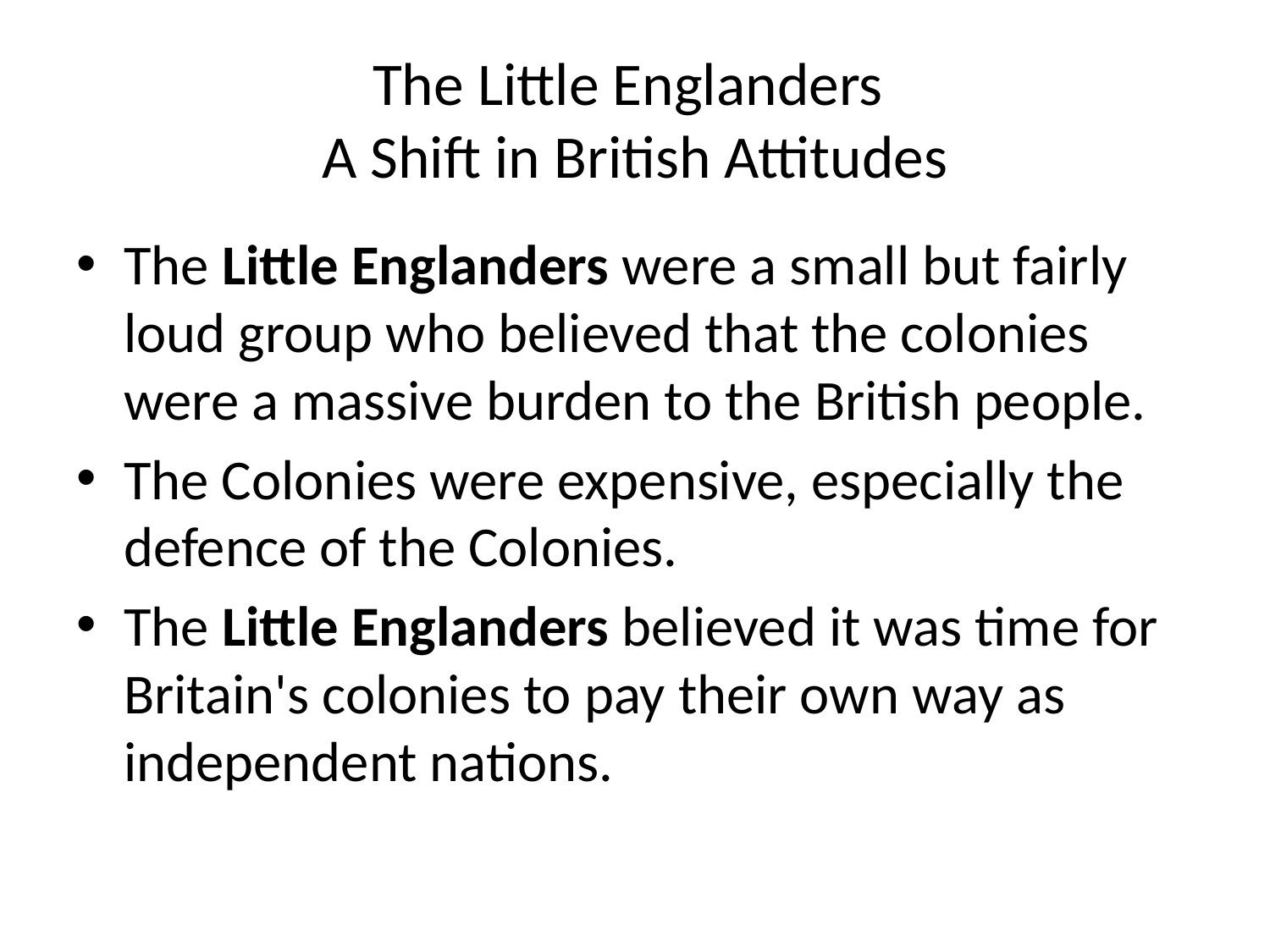

# The Little Englanders A Shift in British Attitudes
The Little Englanders were a small but fairly loud group who believed that the colonies were a massive burden to the British people.
The Colonies were expensive, especially the defence of the Colonies.
The Little Englanders believed it was time for Britain's colonies to pay their own way as independent nations.